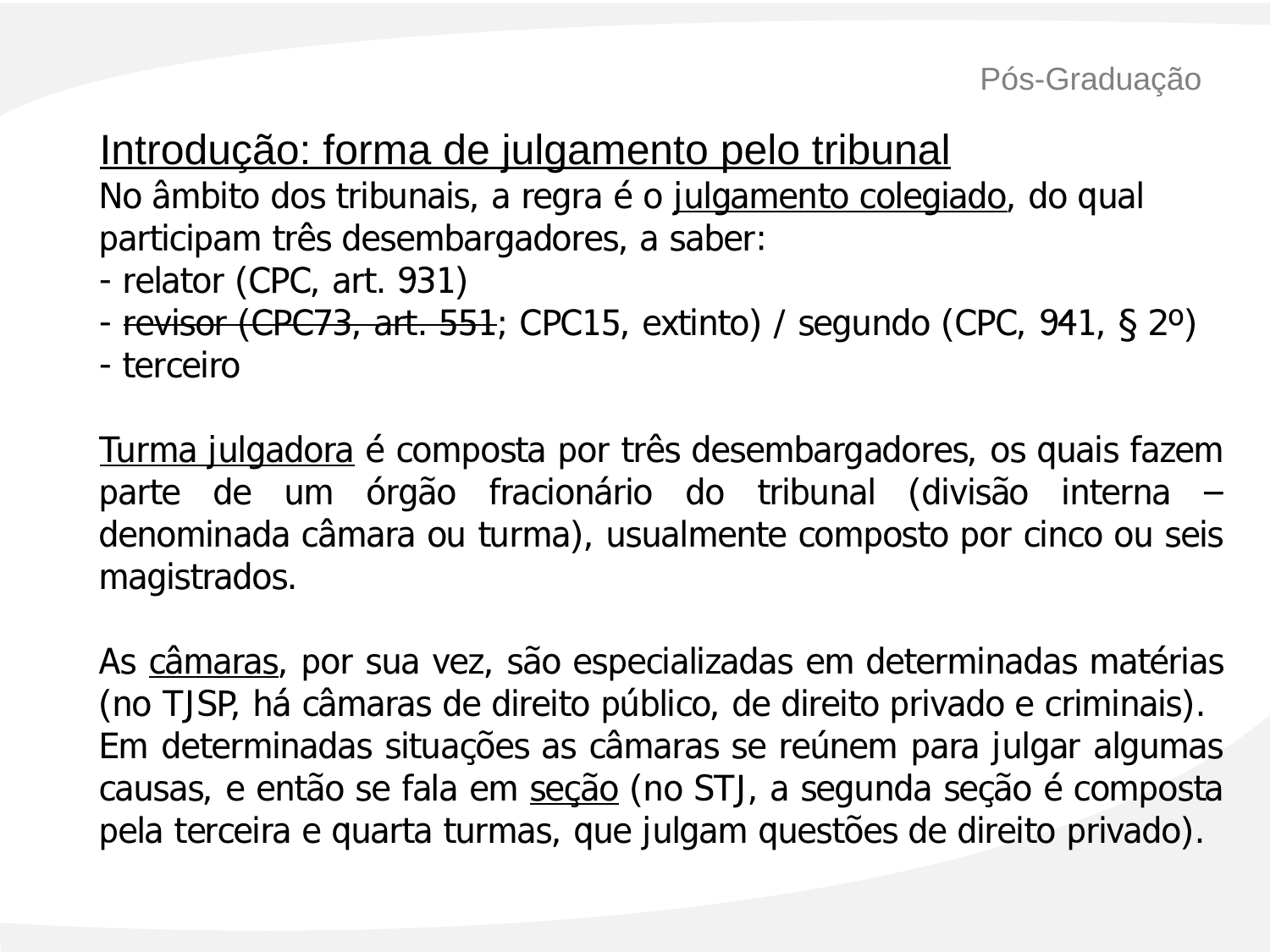

# Pós-Graduação
Introdução: forma de julgamento pelo tribunal
No âmbito dos tribunais, a regra é o julgamento colegiado, do qual participam três desembargadores, a saber:
- relator (CPC, art. 931)
- revisor (CPC73, art. 551; CPC15, extinto) / segundo (CPC, 941, § 2º)
- terceiro

Turma julgadora é composta por três desembargadores, os quais fazem parte de um órgão fracionário do tribunal (divisão interna – denominada câmara ou turma), usualmente composto por cinco ou seis magistrados.

As câmaras, por sua vez, são especializadas em determinadas matérias (no TJSP, há câmaras de direito público, de direito privado e criminais).
Em determinadas situações as câmaras se reúnem para julgar algumas causas, e então se fala em seção (no STJ, a segunda seção é composta pela terceira e quarta turmas, que julgam questões de direito privado).